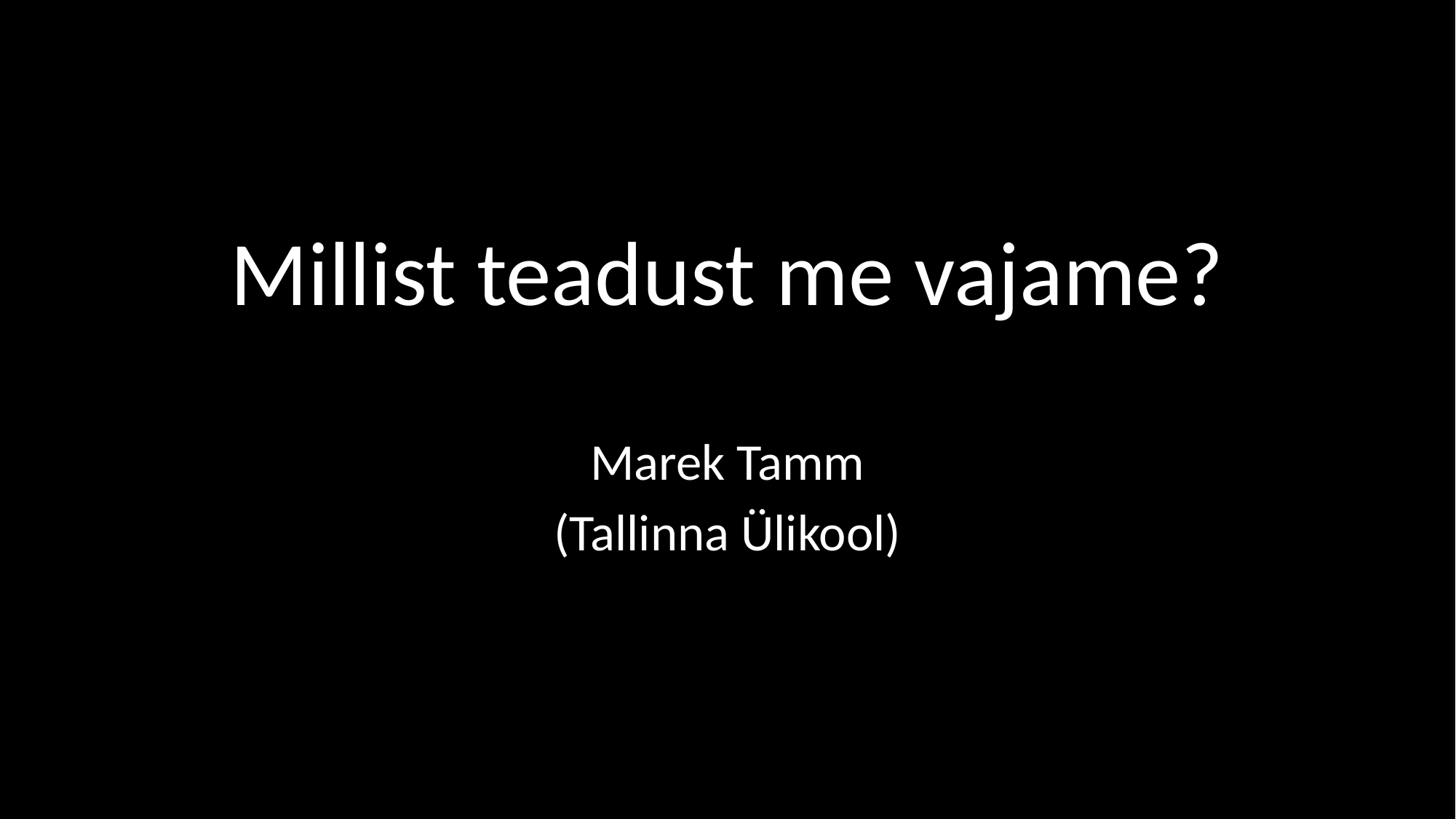

# Millist teadust me vajame?
Marek Tamm
(Tallinna Ülikool)